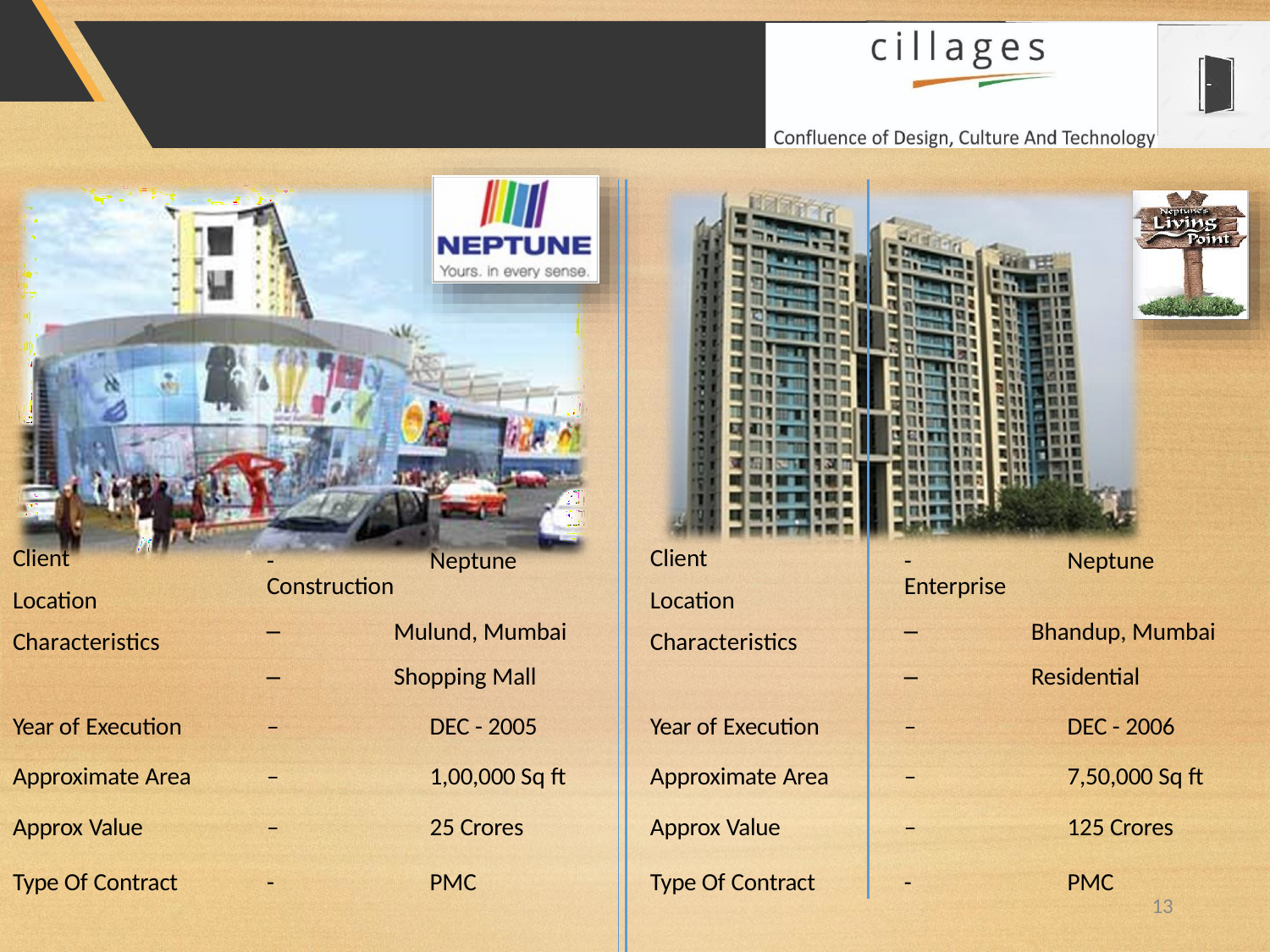

| Client Location Characteristics | - Neptune Construction Mulund, Mumbai Shopping Mall |  | Client Location Characteristics | - Neptune Enterprise Bhandup, Mumbai Residential |
| --- | --- | --- | --- | --- |
| Year of Execution | – DEC - 2005 |  | Year of Execution | – DEC - 2006 |
| Approximate Area | – 1,00,000 Sq ft |  | Approximate Area | – 7,50,000 Sq ft |
| Approx Value | – 25 Crores |  | Approx Value | – 125 Crores |
| Type Of Contract | - PMC |  | Type Of Contract | - PMC |
|  |  |  |  | 13 |